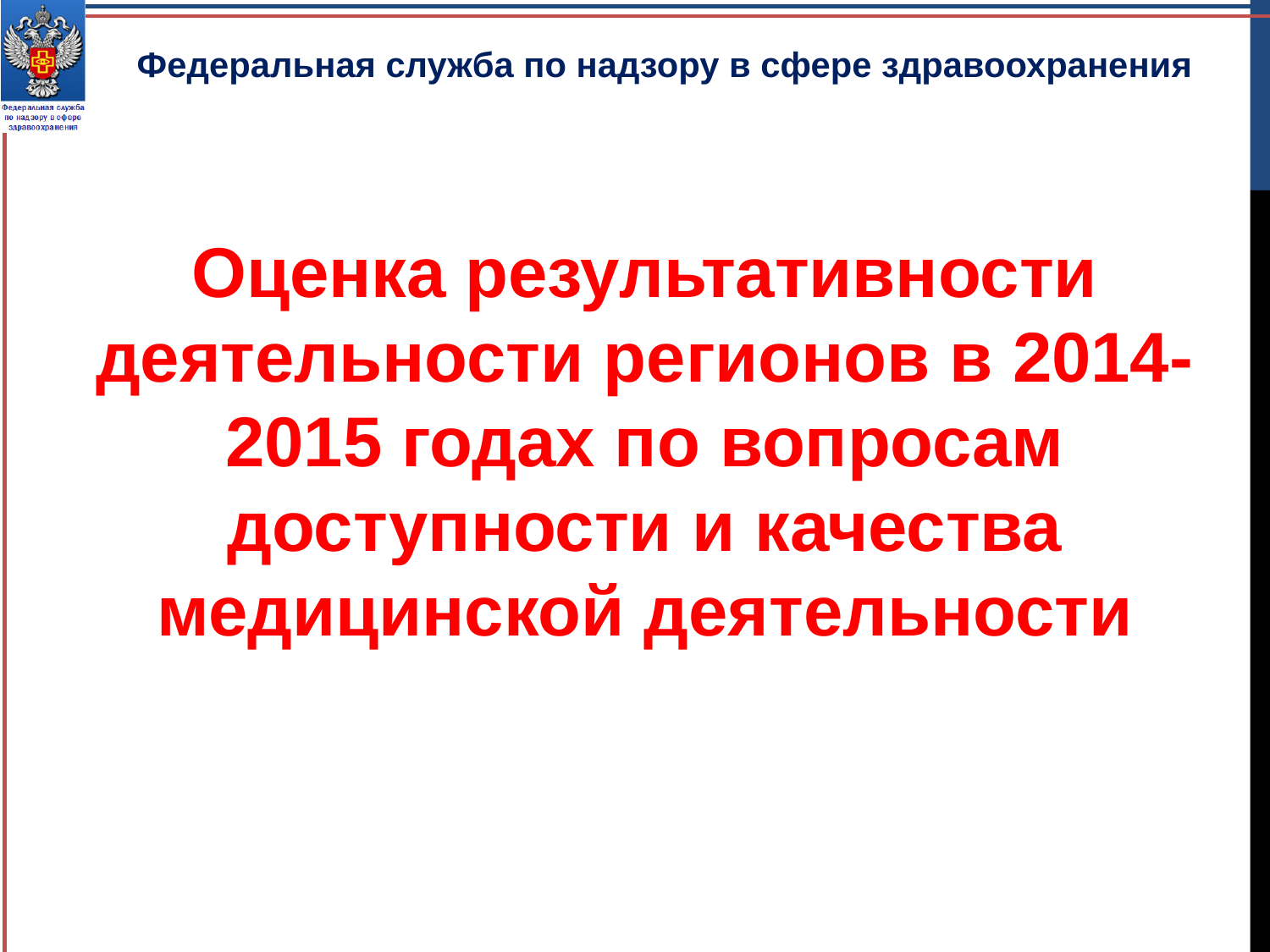

Федеральная служба по надзору в сфере здравоохранения
Оценка результативности деятельности регионов в 2014-2015 годах по вопросам доступности и качества медицинской деятельности